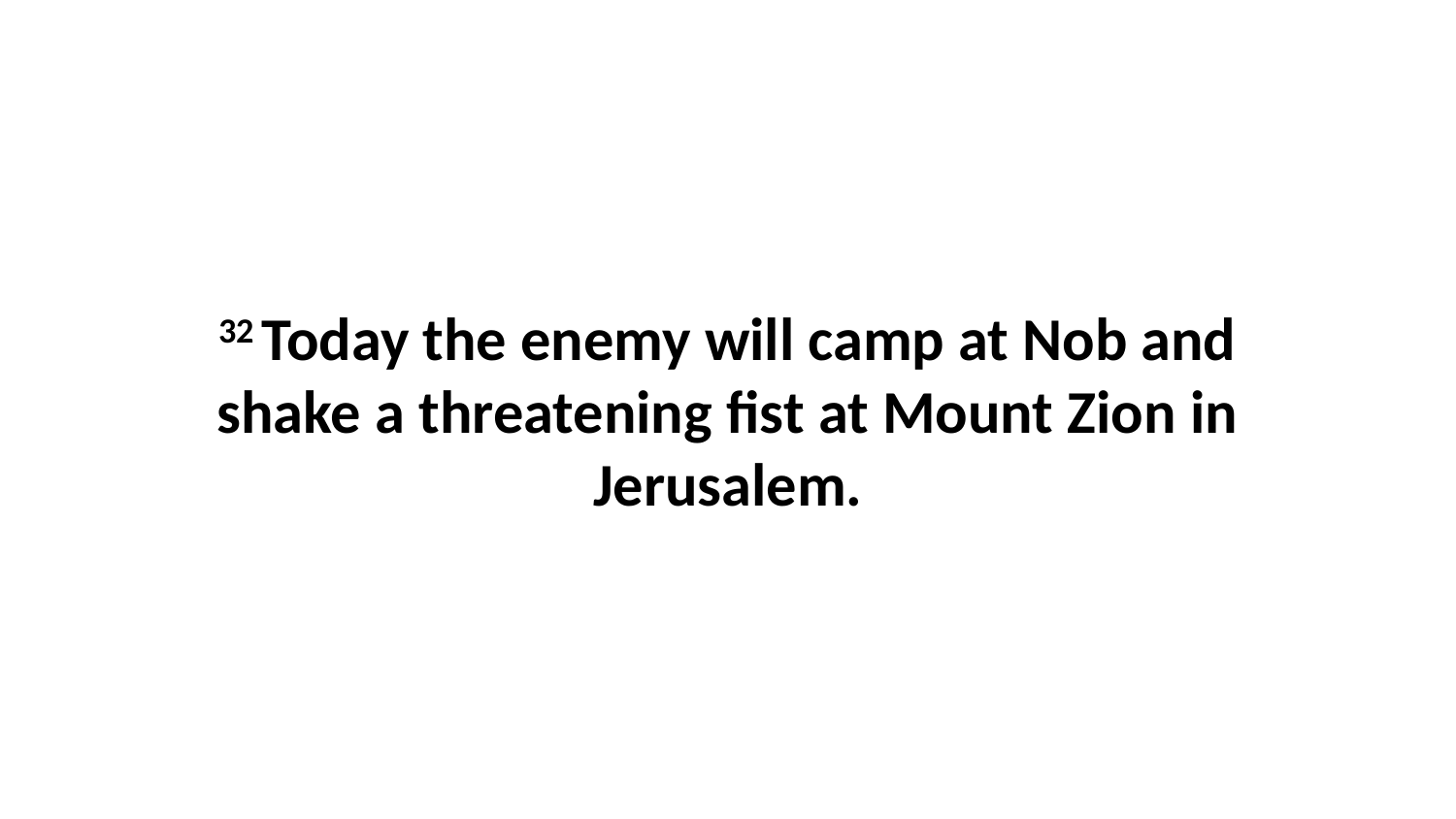

32 Today the enemy will camp at Nob and shake a threatening fist at Mount Zion in Jerusalem.